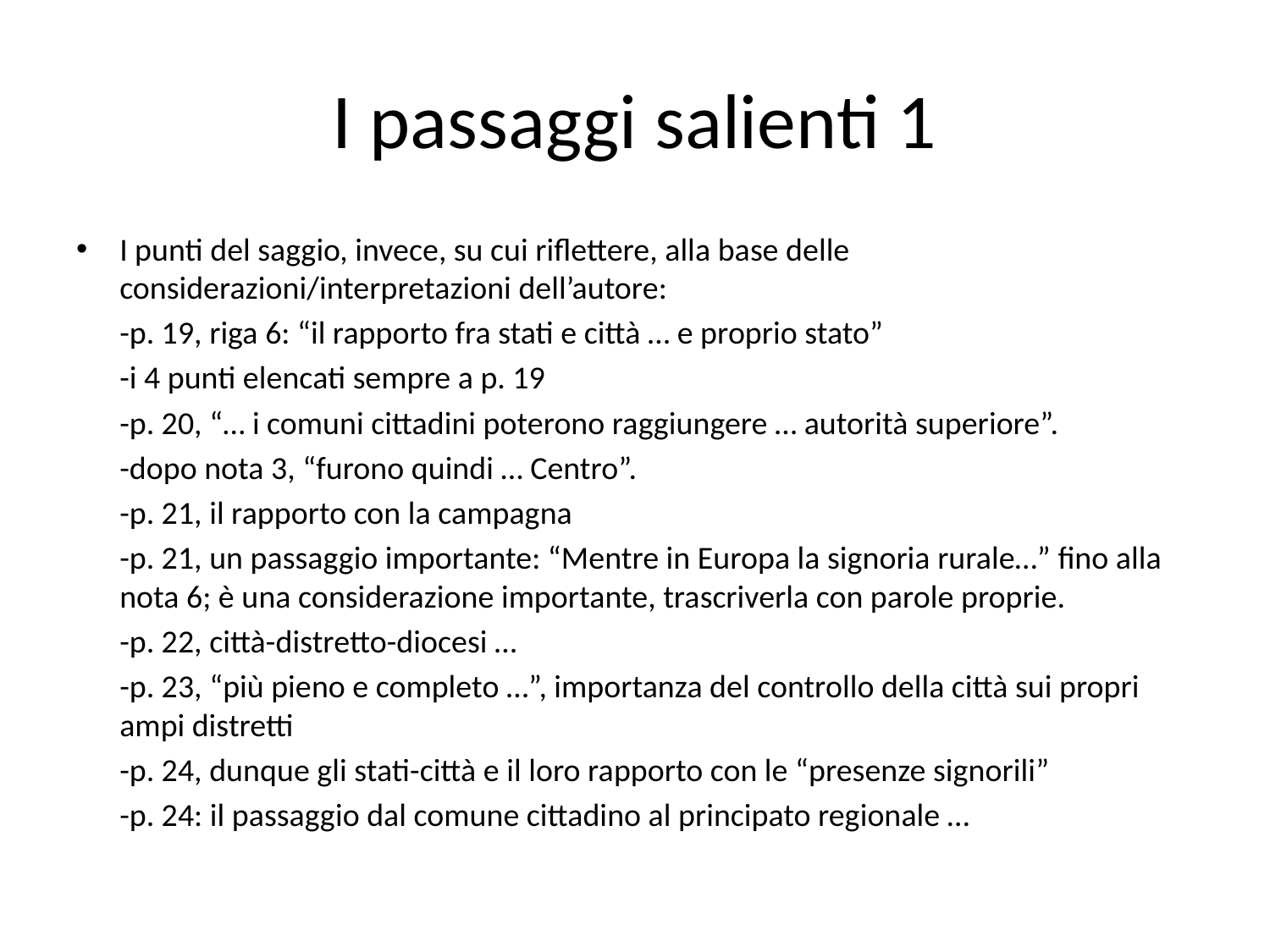

# I passaggi salienti 1
I punti del saggio, invece, su cui riflettere, alla base delle considerazioni/interpretazioni dell’autore:
	-p. 19, riga 6: “il rapporto fra stati e città … e proprio stato”
	-i 4 punti elencati sempre a p. 19
	-p. 20, “… i comuni cittadini poterono raggiungere … autorità superiore”.
	-dopo nota 3, “furono quindi … Centro”.
	-p. 21, il rapporto con la campagna
	-p. 21, un passaggio importante: “Mentre in Europa la signoria rurale…” fino alla nota 6; è una considerazione importante, trascriverla con parole proprie.
	-p. 22, città-distretto-diocesi …
	-p. 23, “più pieno e completo …”, importanza del controllo della città sui propri ampi distretti
	-p. 24, dunque gli stati-città e il loro rapporto con le “presenze signorili”
	-p. 24: il passaggio dal comune cittadino al principato regionale …